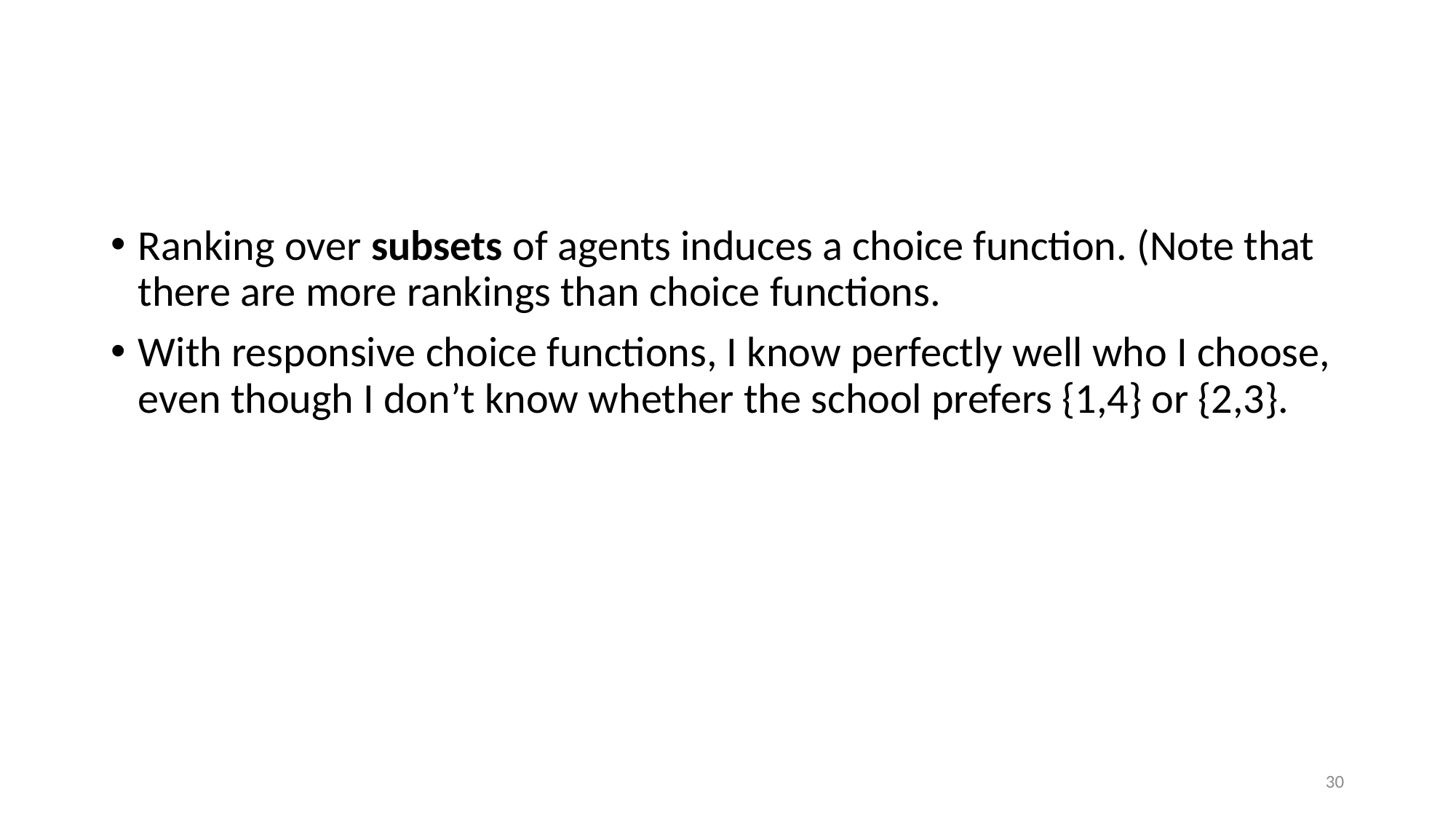

#
Ranking over subsets of agents induces a choice function. (Note that there are more rankings than choice functions.
With responsive choice functions, I know perfectly well who I choose, even though I don’t know whether the school prefers {1,4} or {2,3}.
30